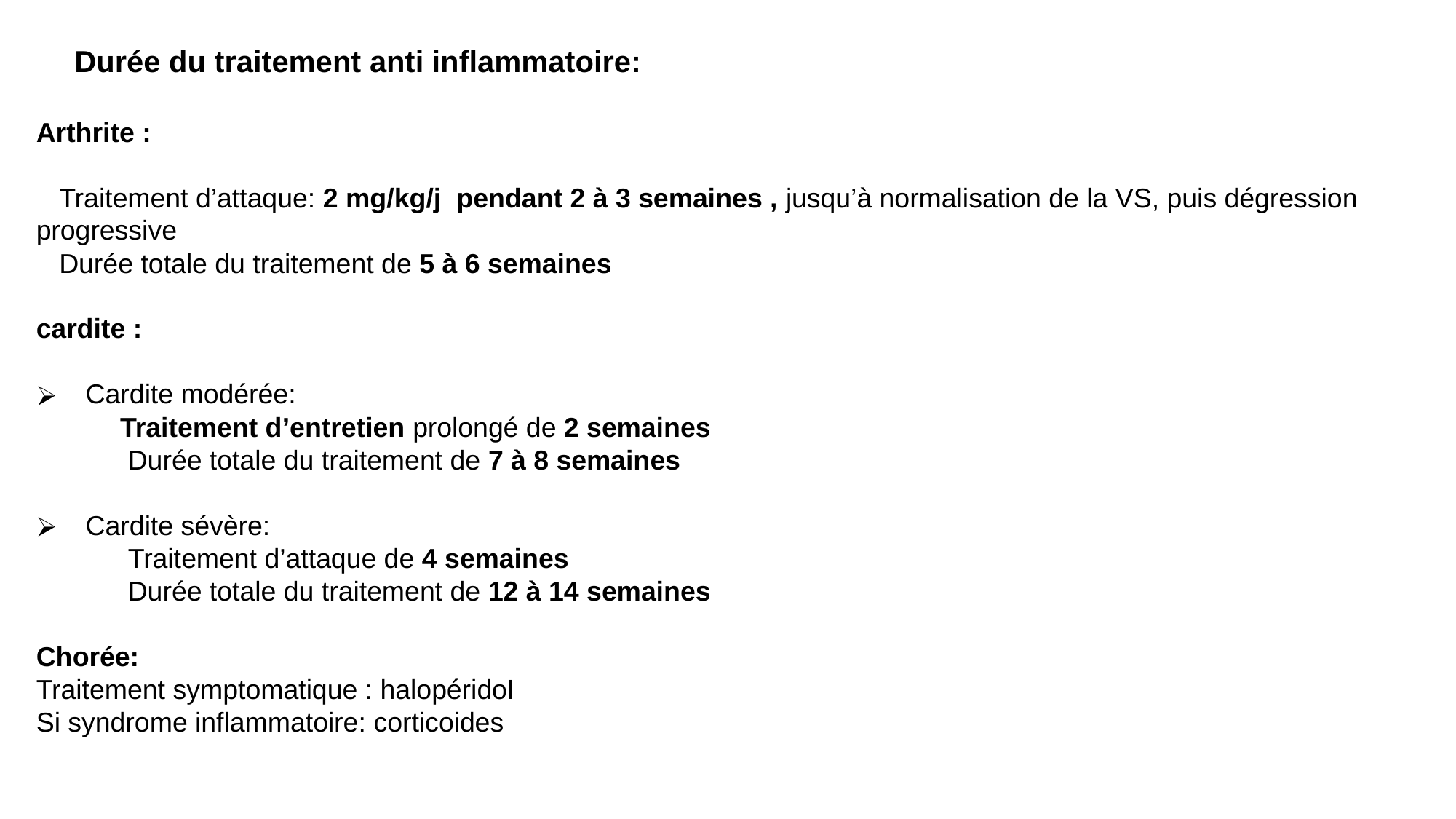

Durée du traitement anti inflammatoire:

Arthrite :

   Traitement d’attaque: 2 mg/kg/j  pendant 2 à 3 semaines , jusqu’à normalisation de la VS, puis dégression progressive
   Durée totale du traitement de 5 à 6 semaines

cardite :

  Cardite modérée:
           Traitement d’entretien prolongé de 2 semaines
            Durée totale du traitement de 7 à 8 semaines

  Cardite sévère:
            Traitement d’attaque de 4 semaines
            Durée totale du traitement de 12 à 14 semaines

Chorée:
Traitement symptomatique : halopéridol
Si syndrome inflammatoire: corticoides